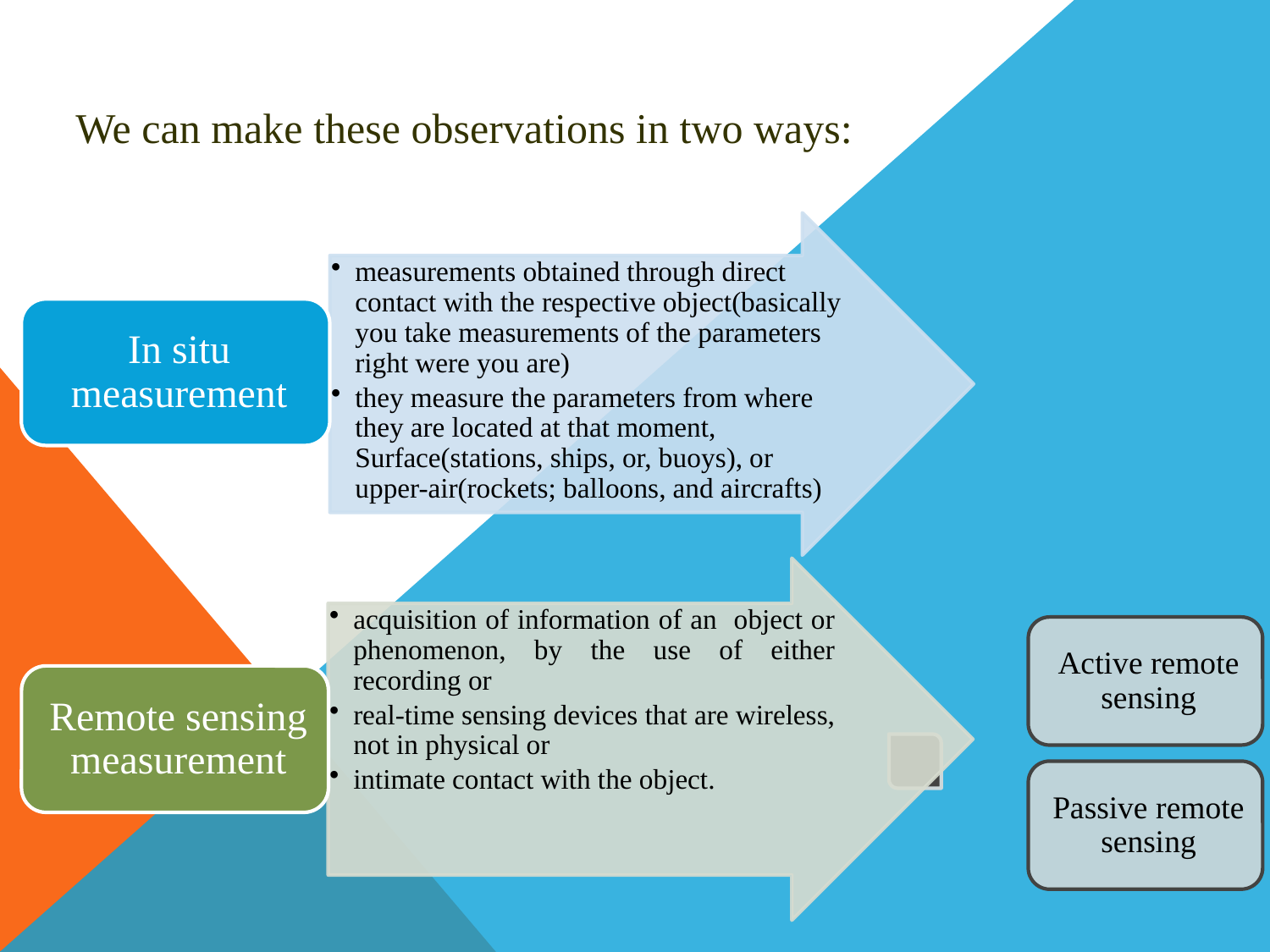

We can make these observations in two ways:
measurements obtained through direct contact with the respective object(basically you take measurements of the parameters right were you are)
they measure the parameters from where they are located at that moment, Surface(stations, ships, or, buoys), or upper-air(rockets; balloons, and aircrafts)
In situ measurement
acquisition of information of an  object or phenomenon, by the use of either recording or
real-time sensing devices that are wireless, not in physical or
intimate contact with the object.

Remote sensing measurement
Active remote sensing
Passive remote sensing